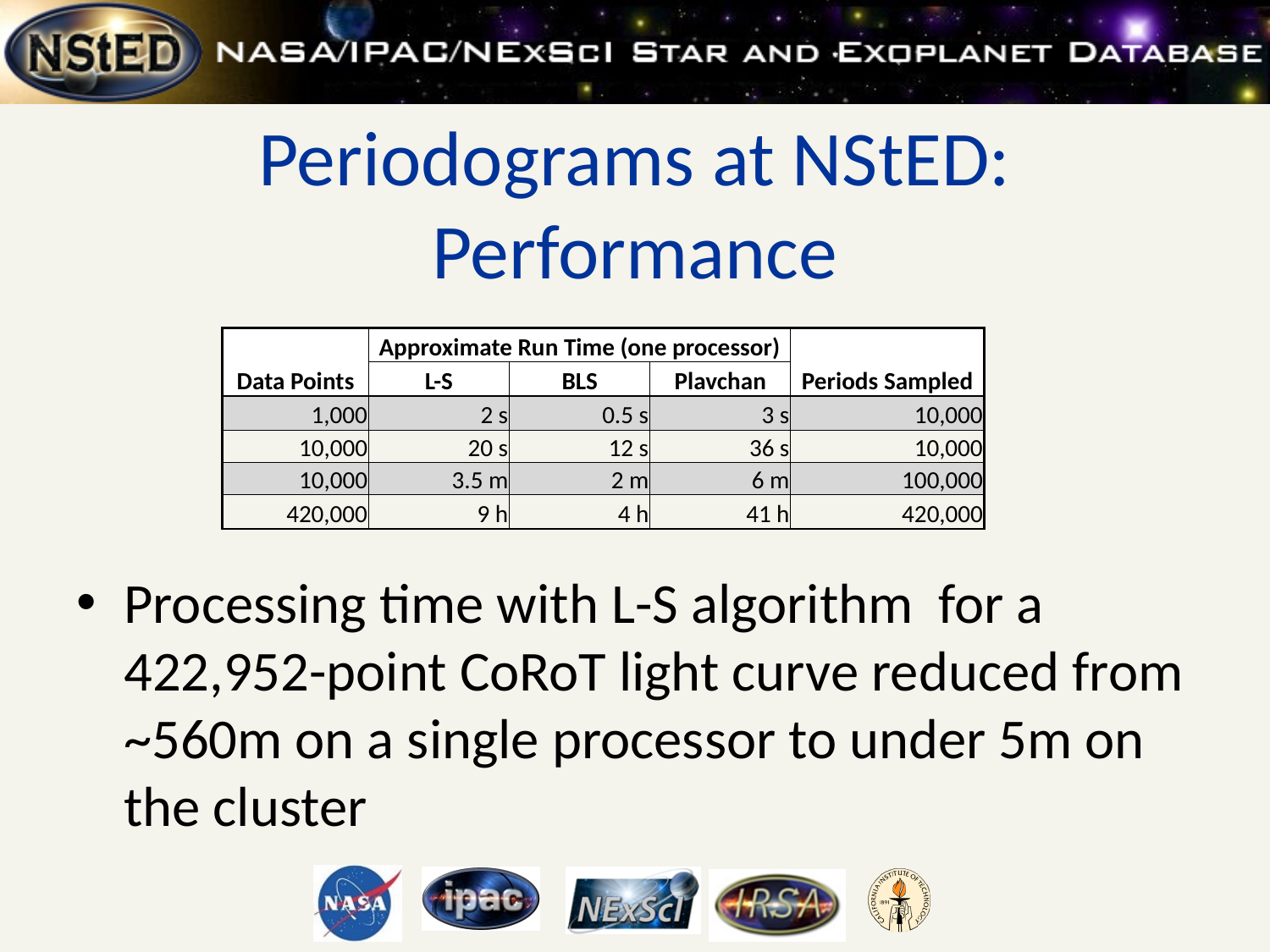

# Periodograms at NStED: Performance
| Data Points | Approximate Run Time (one processor) |  |  | Periods Sampled |
| --- | --- | --- | --- | --- |
|  | L-S | BLS | Plavchan |  |
| 1,000 | 2 s | 0.5 s | 3 s | 10,000 |
| 10,000 | 20 s | 12 s | 36 s | 10,000 |
| 10,000 | 3.5 m | 2 m | 6 m | 100,000 |
| 420,000 | 9 h | 4 h | 41 h | 420,000 |
Processing time with L-S algorithm  for a 422,952-point CoRoT light curve reduced from ~560m on a single processor to under 5m on the cluster